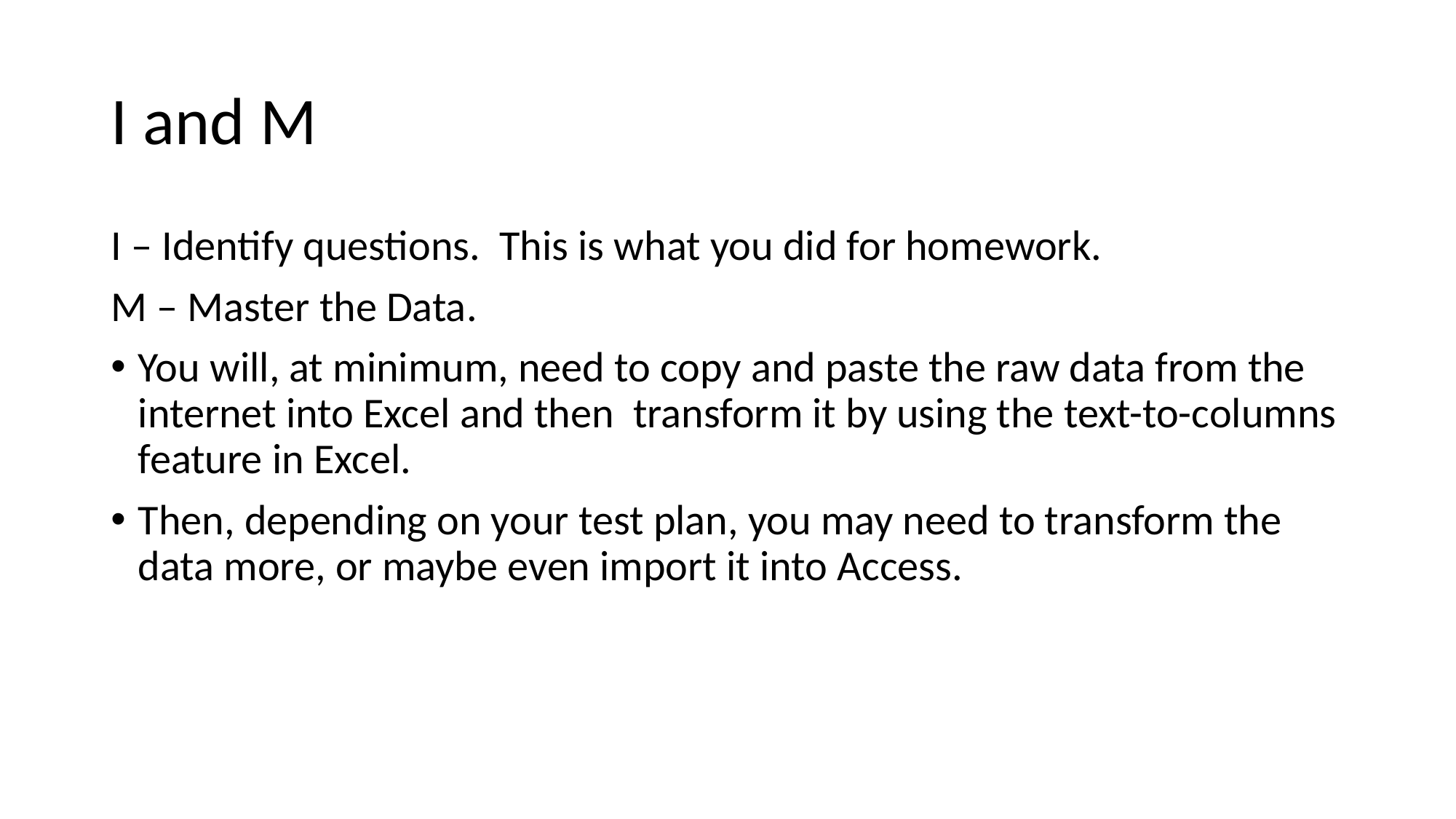

# I and M
I – Identify questions.  This is what you did for homework.
M – Master the Data.
You will, at minimum, need to copy and paste the raw data from the internet into Excel and then  transform it by using the text-to-columns feature in Excel.
Then, depending on your test plan, you may need to transform the data more, or maybe even import it into Access.